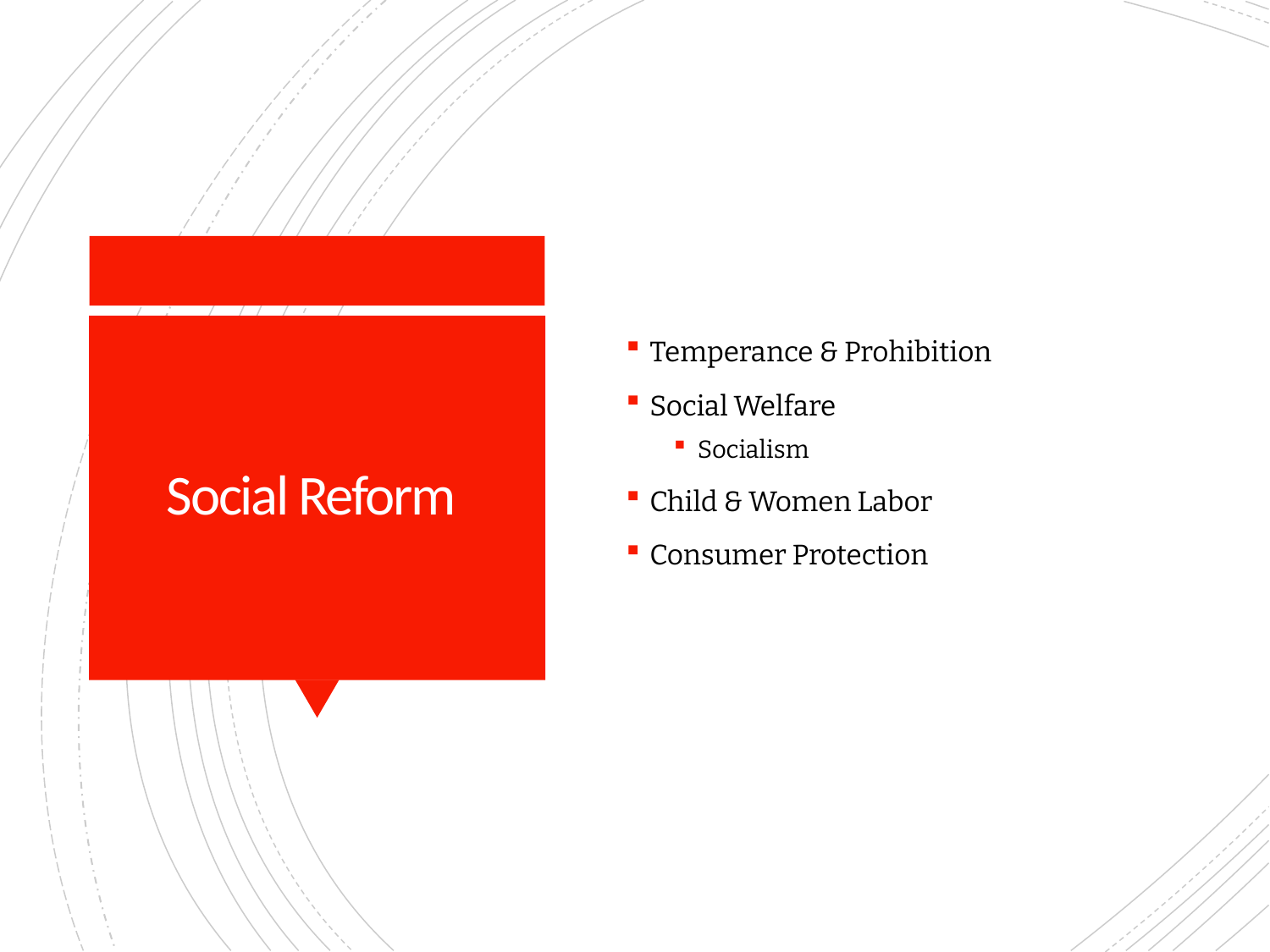

Temperance & Prohibition
Social Welfare
Socialism
Child & Women Labor
Consumer Protection

# Social Reform